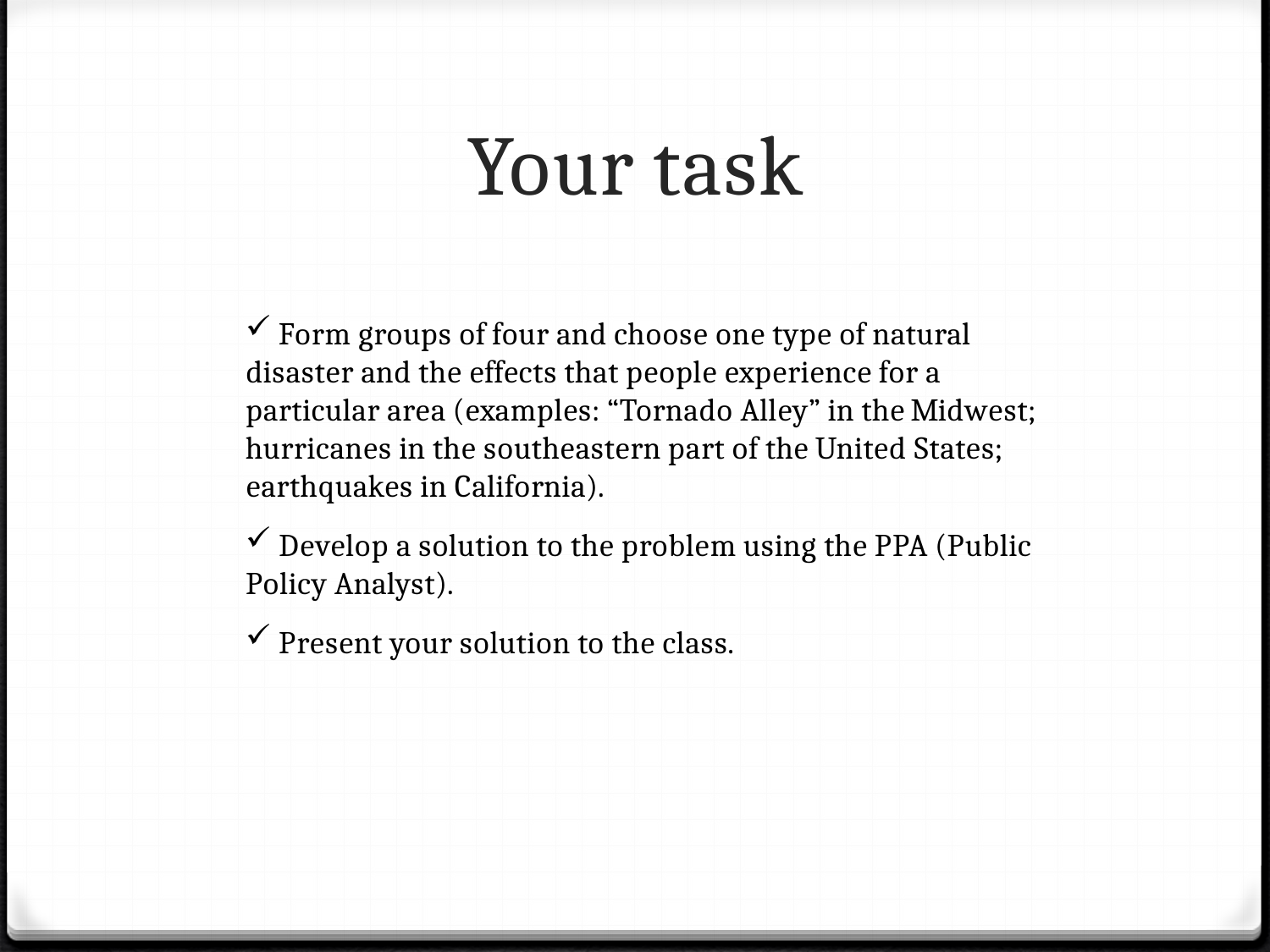

# Your task
 Form groups of four and choose one type of natural disaster and the effects that people experience for a particular area (examples: “Tornado Alley” in the Midwest; hurricanes in the southeastern part of the United States; earthquakes in California).
 Develop a solution to the problem using the PPA (Public Policy Analyst).
 Present your solution to the class.